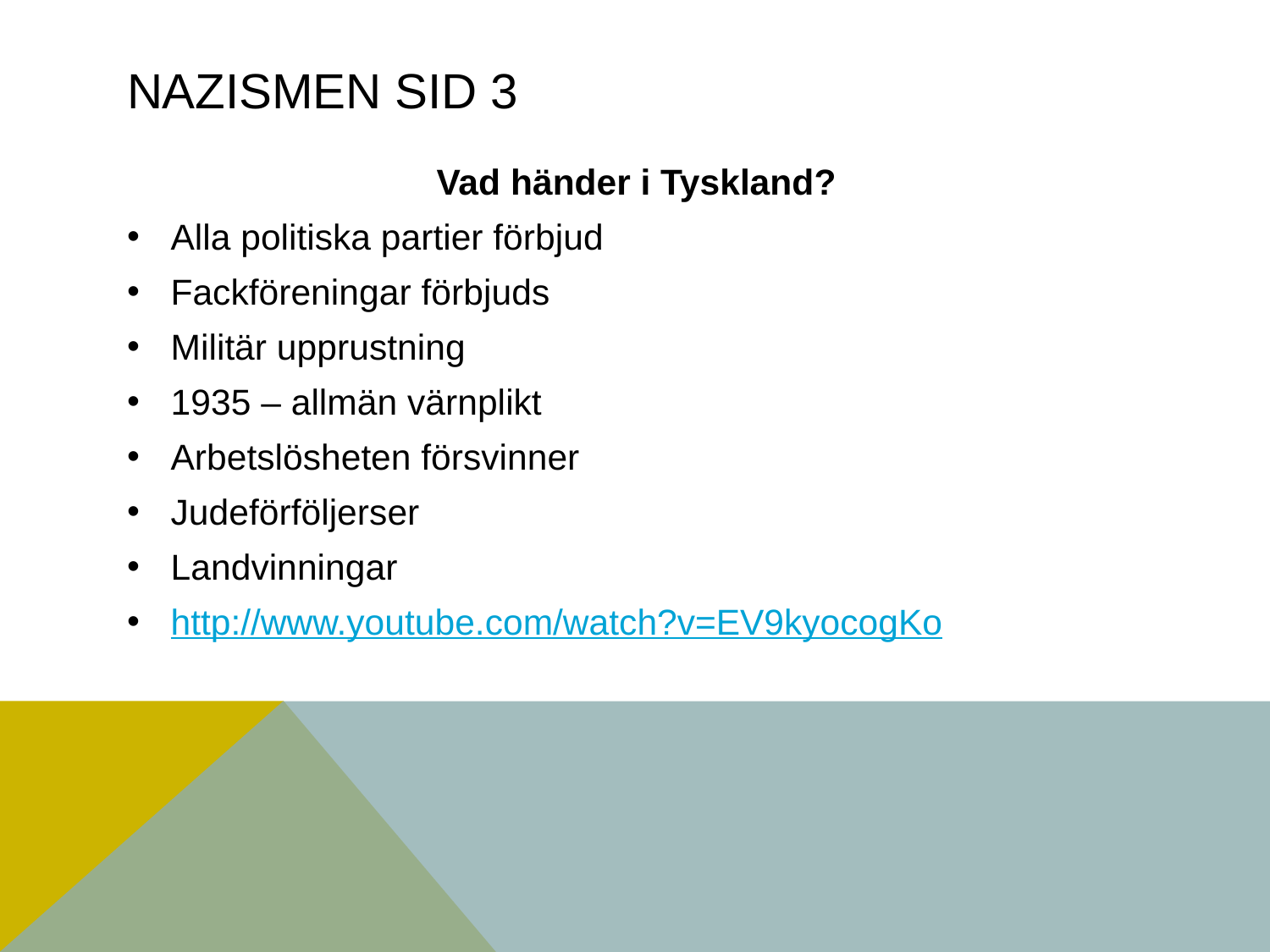

# Nazismen sid 3
Vad händer i Tyskland?
Alla politiska partier förbjud
Fackföreningar förbjuds
Militär upprustning
1935 – allmän värnplikt
Arbetslösheten försvinner
Judeförföljerser
Landvinningar
http://www.youtube.com/watch?v=EV9kyocogKo